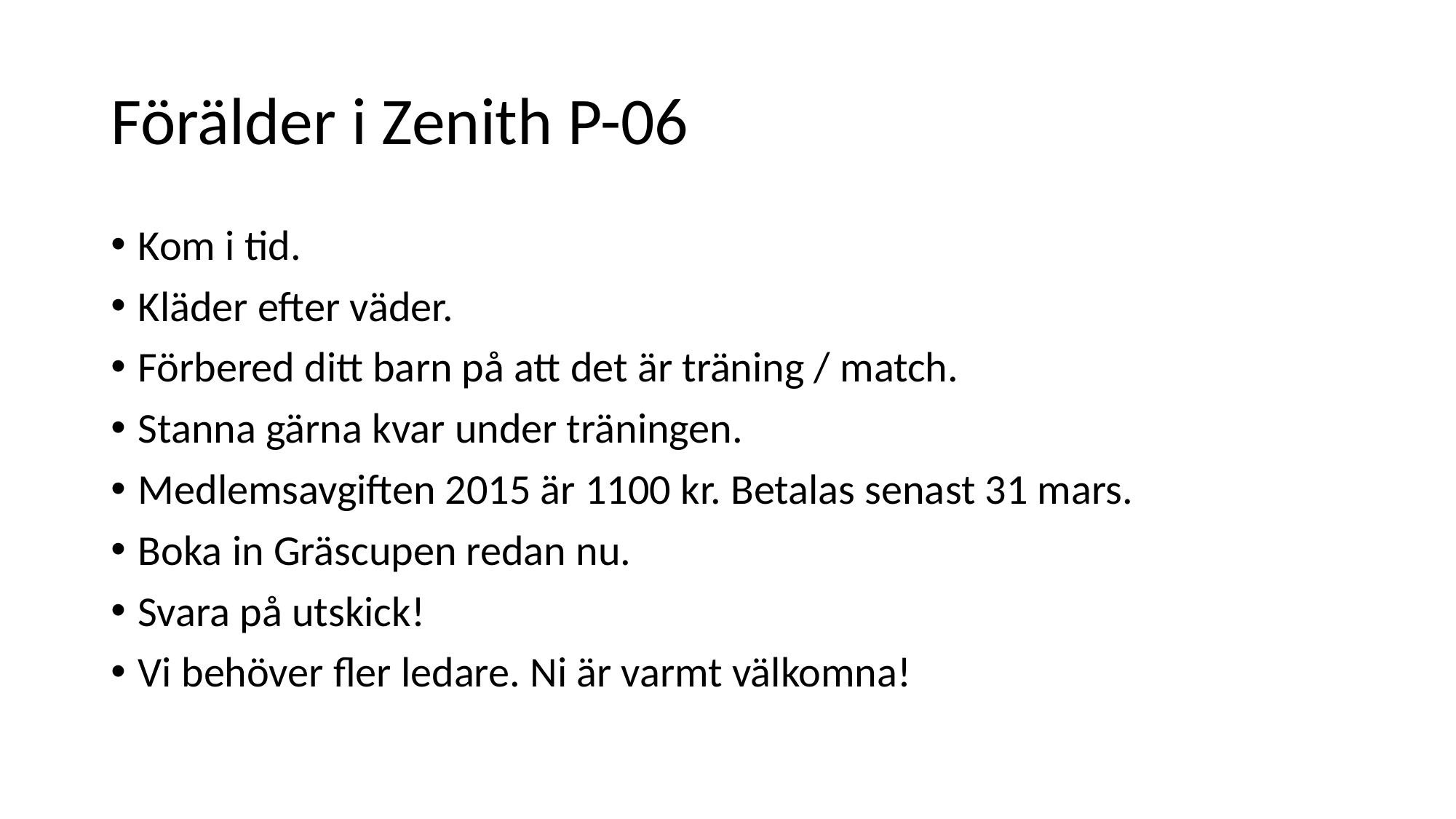

# Förälder i Zenith P-06
Kom i tid.
Kläder efter väder.
Förbered ditt barn på att det är träning / match.
Stanna gärna kvar under träningen.
Medlemsavgiften 2015 är 1100 kr. Betalas senast 31 mars.
Boka in Gräscupen redan nu.
Svara på utskick!
Vi behöver fler ledare. Ni är varmt välkomna!